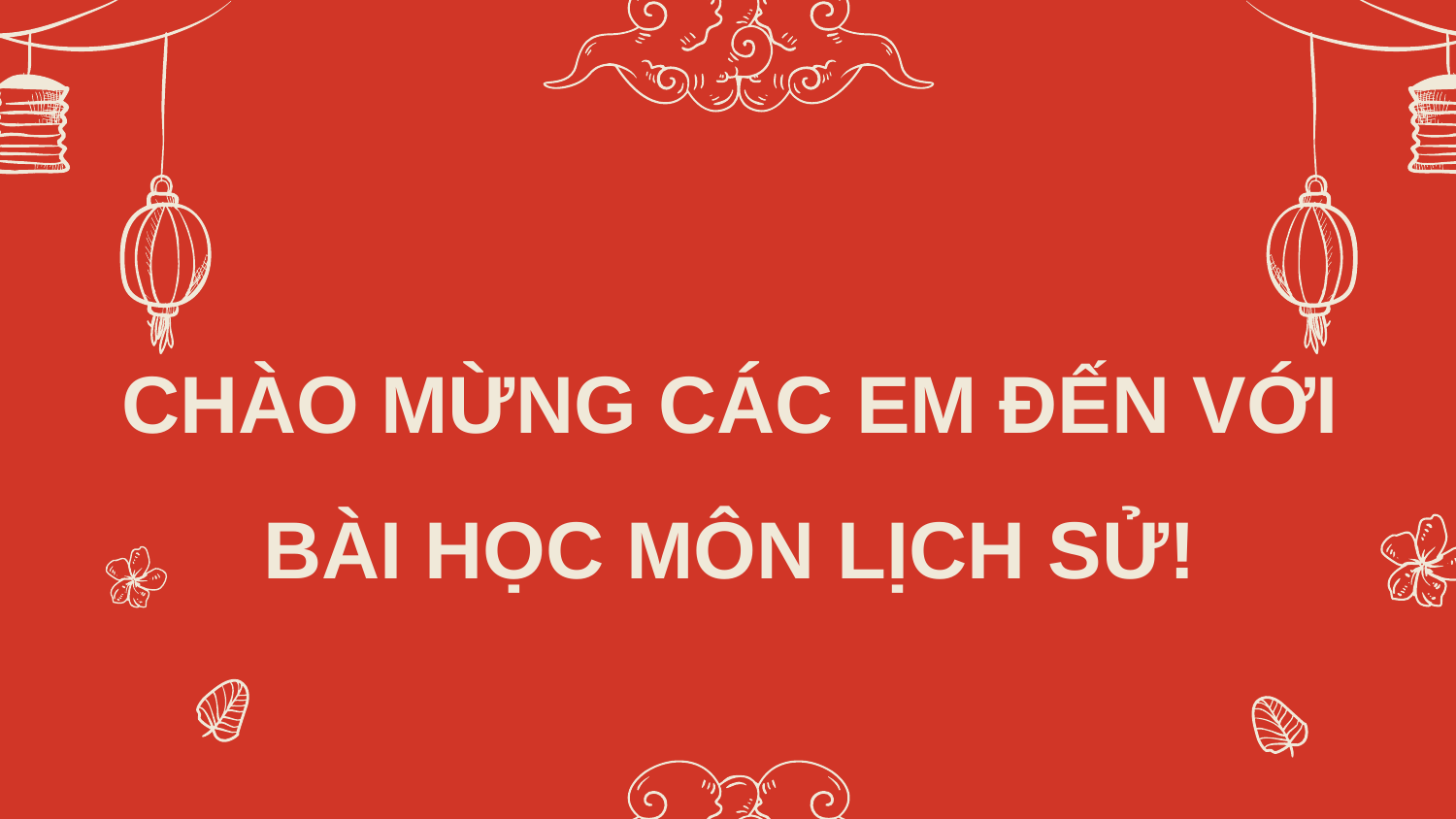

CHÀO MỪNG CÁC EM ĐẾN VỚI BÀI HỌC MÔN LỊCH SỬ!